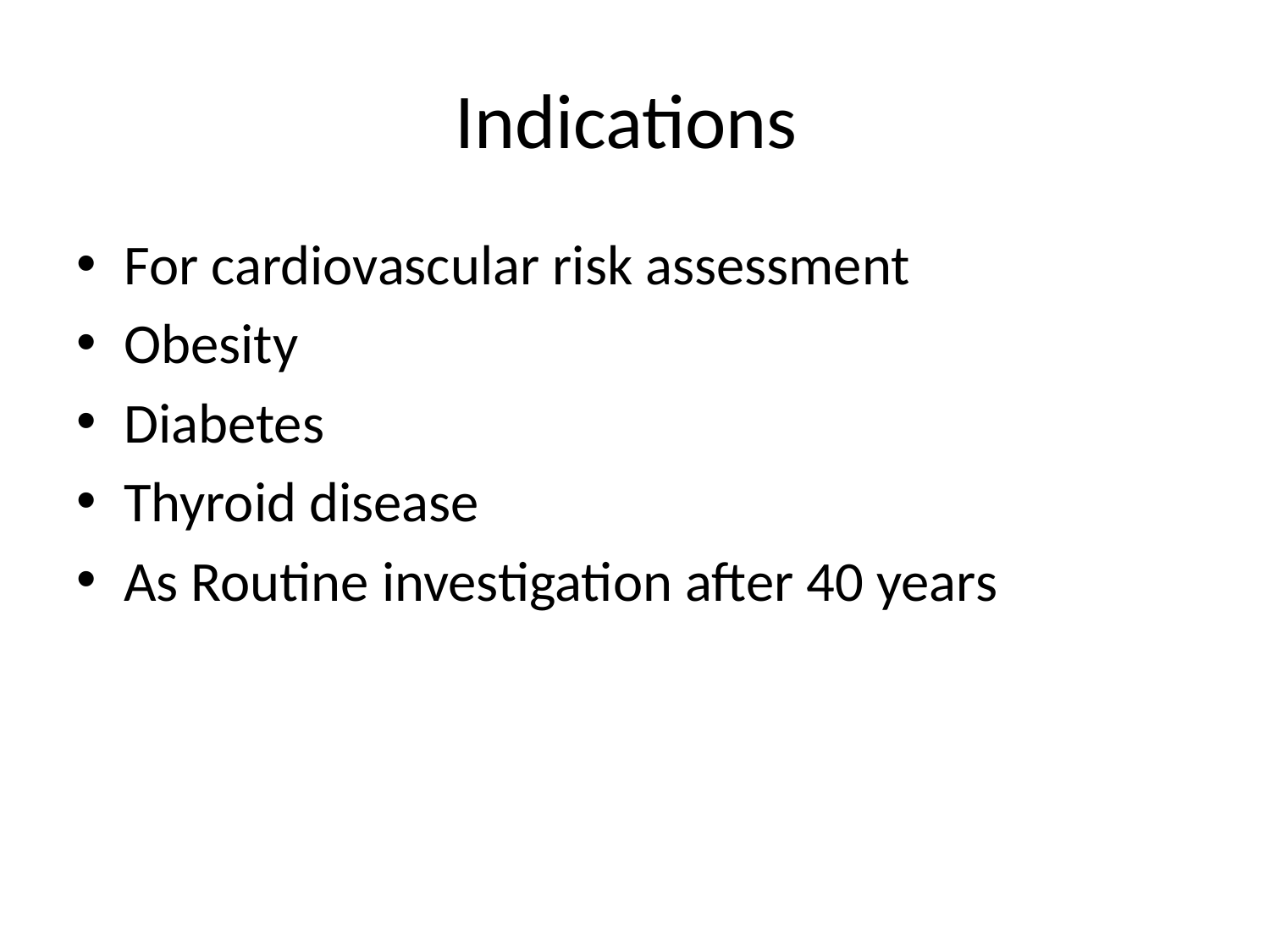

# Indications
For cardiovascular risk assessment
Obesity
Diabetes
Thyroid disease
As Routine investigation after 40 years